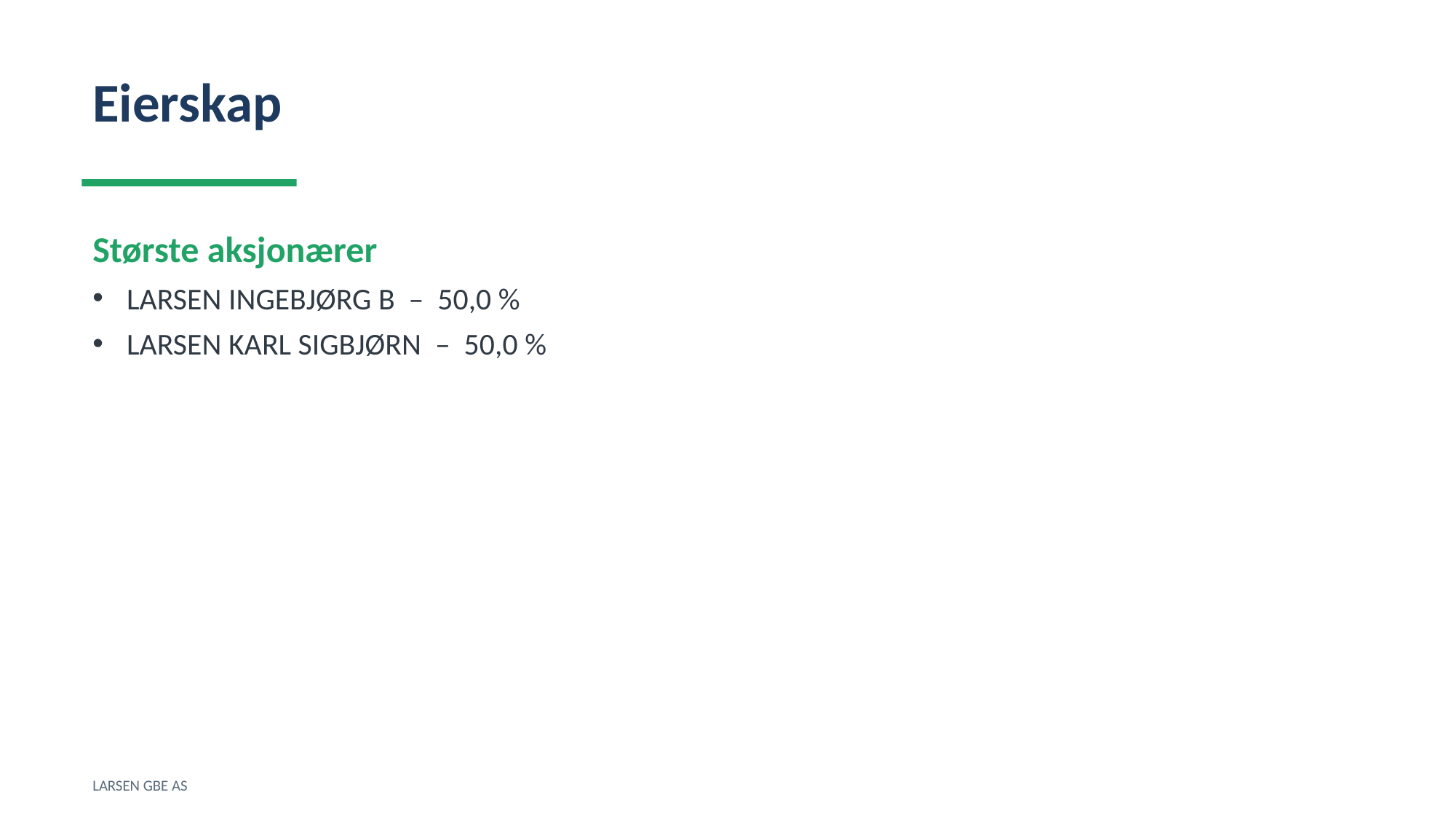

Eierskap

Største aksjonærer
LARSEN INGEBJØRG B  –  50,0 %
LARSEN KARL SIGBJØRN  –  50,0 %
LARSEN GBE AS